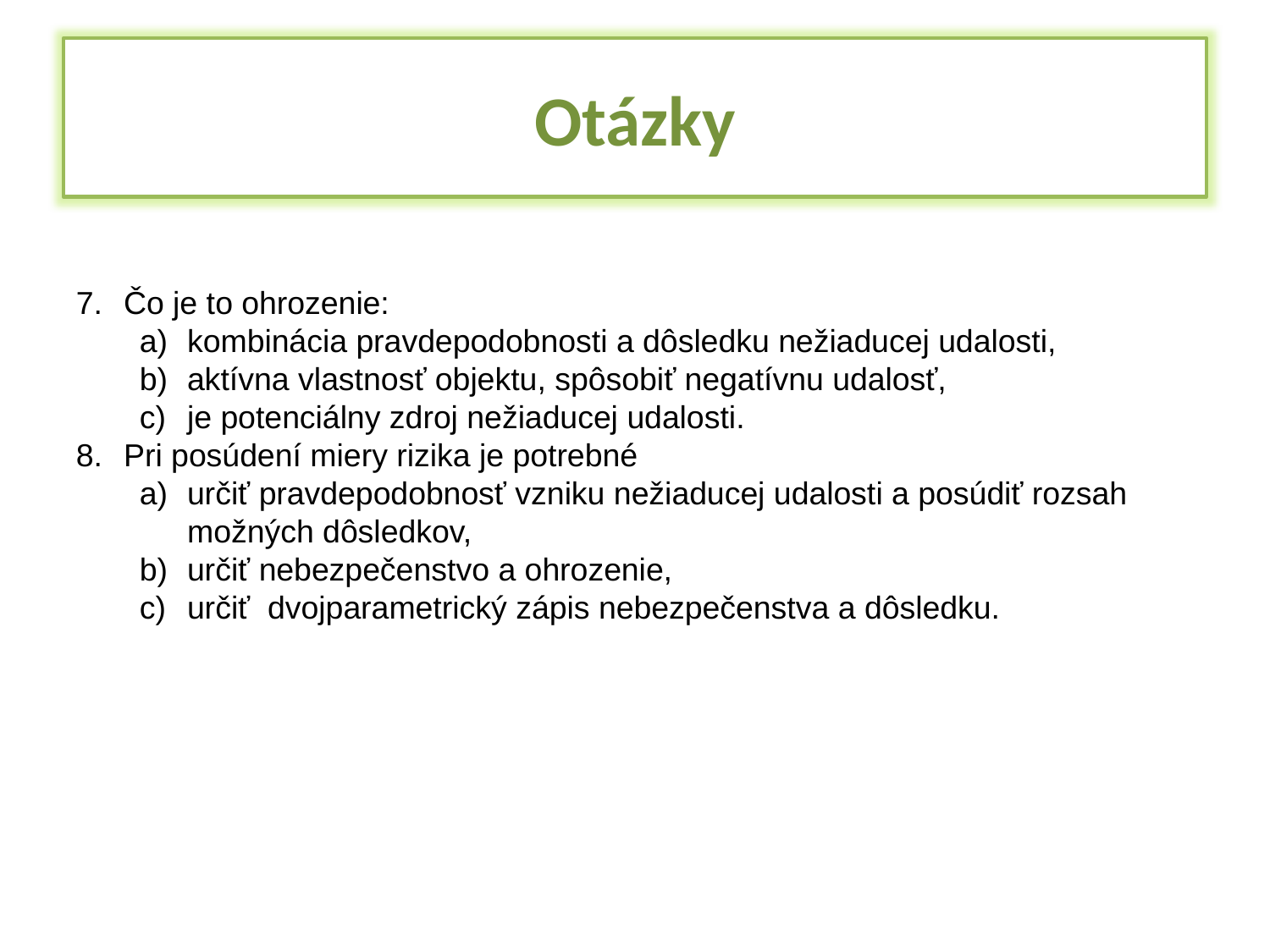

Otázky
Čo je to ohrozenie:
kombinácia pravdepodobnosti a dôsledku nežiaducej udalosti,
aktívna vlastnosť objektu, spôsobiť negatívnu udalosť,
je potenciálny zdroj nežiaducej udalosti.
Pri posúdení miery rizika je potrebné
určiť pravdepodobnosť vzniku nežiaducej udalosti a posúdiť rozsah možných dôsledkov,
určiť nebezpečenstvo a ohrozenie,
určiť  dvojparametrický zápis nebezpečenstva a dôsledku.